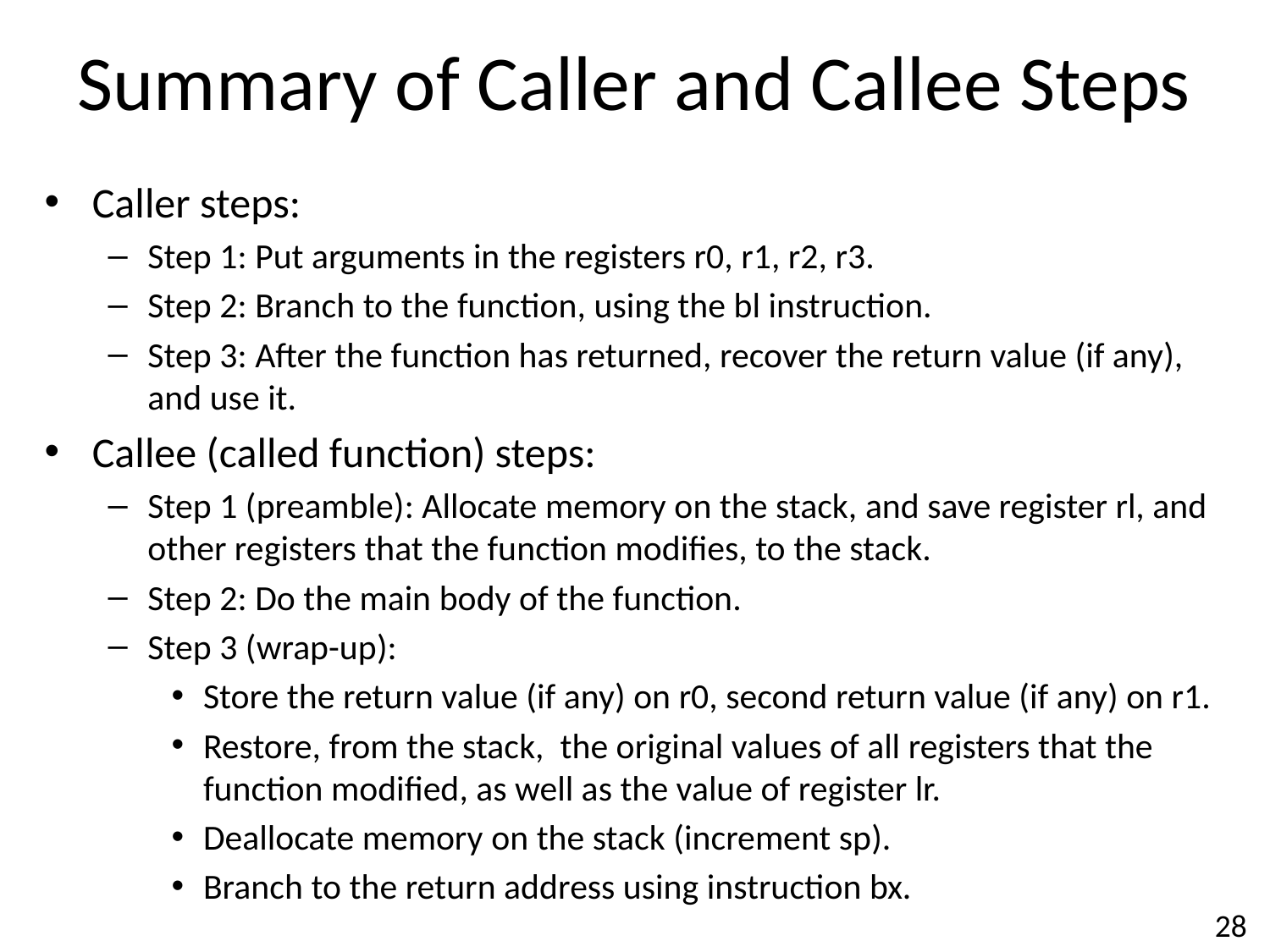

# Summary of Caller and Callee Steps
Caller steps:
Step 1: Put arguments in the registers r0, r1, r2, r3.
Step 2: Branch to the function, using the bl instruction.
Step 3: After the function has returned, recover the return value (if any), and use it.
Callee (called function) steps:
Step 1 (preamble): Allocate memory on the stack, and save register rl, and other registers that the function modifies, to the stack.
Step 2: Do the main body of the function.
Step 3 (wrap-up):
Store the return value (if any) on r0, second return value (if any) on r1.
Restore, from the stack,  the original values of all registers that the function modified, as well as the value of register lr.
Deallocate memory on the stack (increment sp).
Branch to the return address using instruction bx.

28